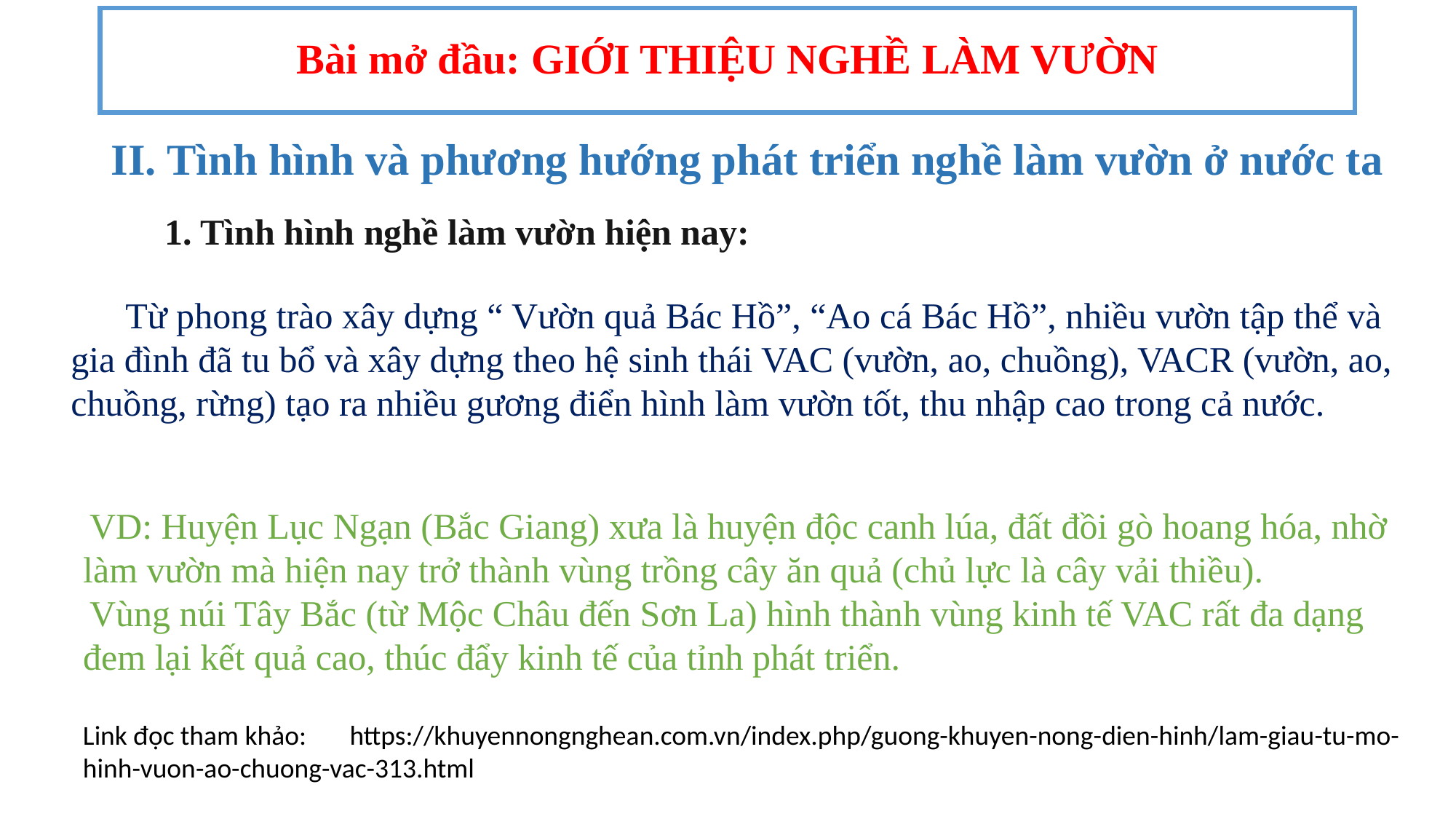

Bài mở đầu: GIỚI THIỆU NGHỀ LÀM VƯỜN
II. Tình hình và phương hướng phát triển nghề làm vườn ở nước ta
1. Tình hình nghề làm vườn hiện nay:
Từ phong trào xây dựng “ Vườn quả Bác Hồ”, “Ao cá Bác Hồ”, nhiều vườn tập thể và gia đình đã tu bổ và xây dựng theo hệ sinh thái VAC (vườn, ao, chuồng), VACR (vườn, ao, chuồng, rừng) tạo ra nhiều gương điển hình làm vườn tốt, thu nhập cao trong cả nước.
VD: Huyện Lục Ngạn (Bắc Giang) xưa là huyện độc canh lúa, đất đồi gò hoang hóa, nhờ làm vườn mà hiện nay trở thành vùng trồng cây ăn quả (chủ lực là cây vải thiều).
Vùng núi Tây Bắc (từ Mộc Châu đến Sơn La) hình thành vùng kinh tế VAC rất đa dạng đem lại kết quả cao, thúc đẩy kinh tế của tỉnh phát triển.

Link đọc tham khảo:       https://khuyennongnghean.com.vn/index.php/guong-khuyen-nong-dien-hinh/lam-giau-tu-mo-hinh-vuon-ao-chuong-vac-313.html